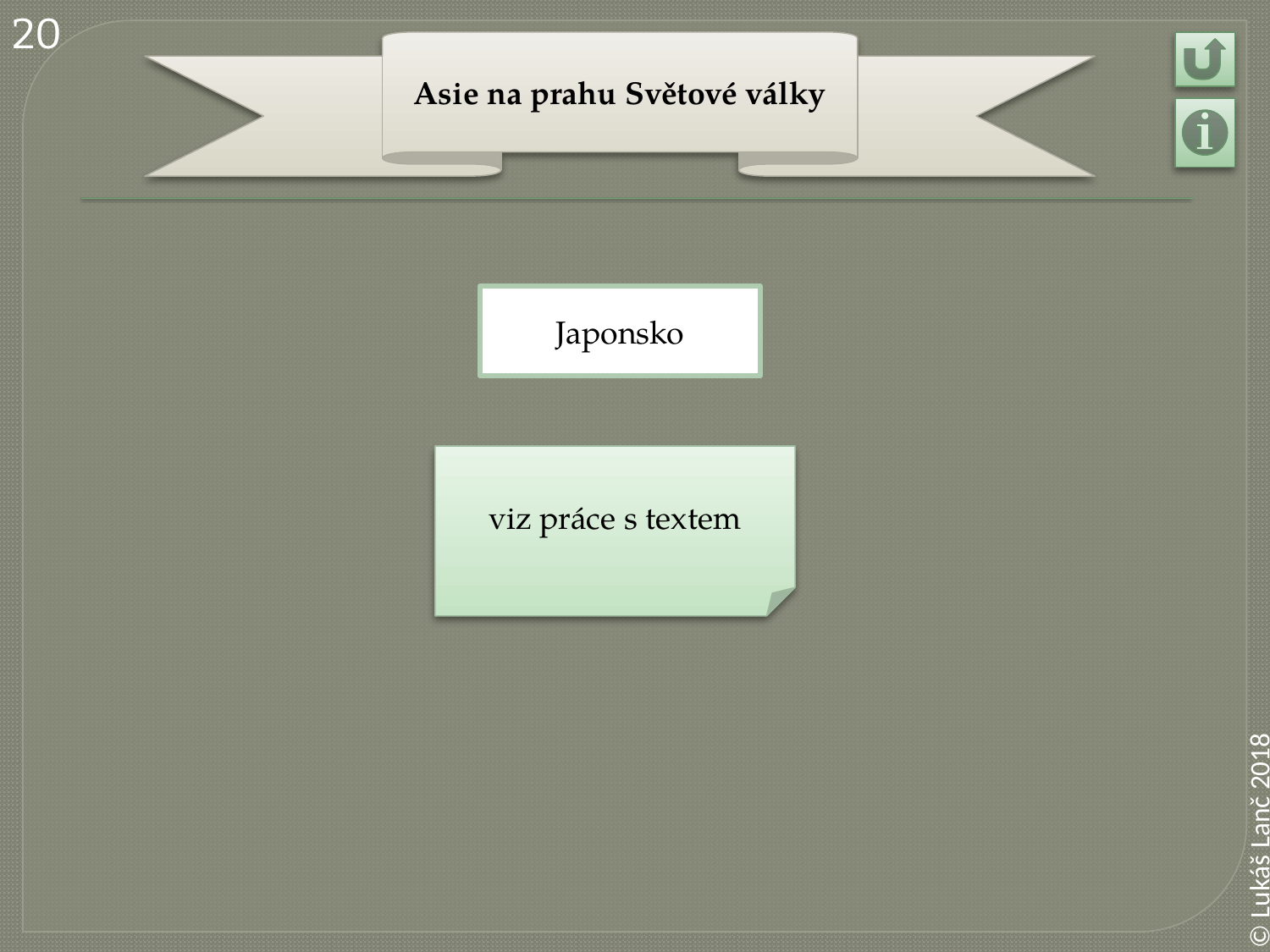

20
Asie na prahu Světové války

Japonsko
viz práce s textem
© Lukáš Lanč 2018